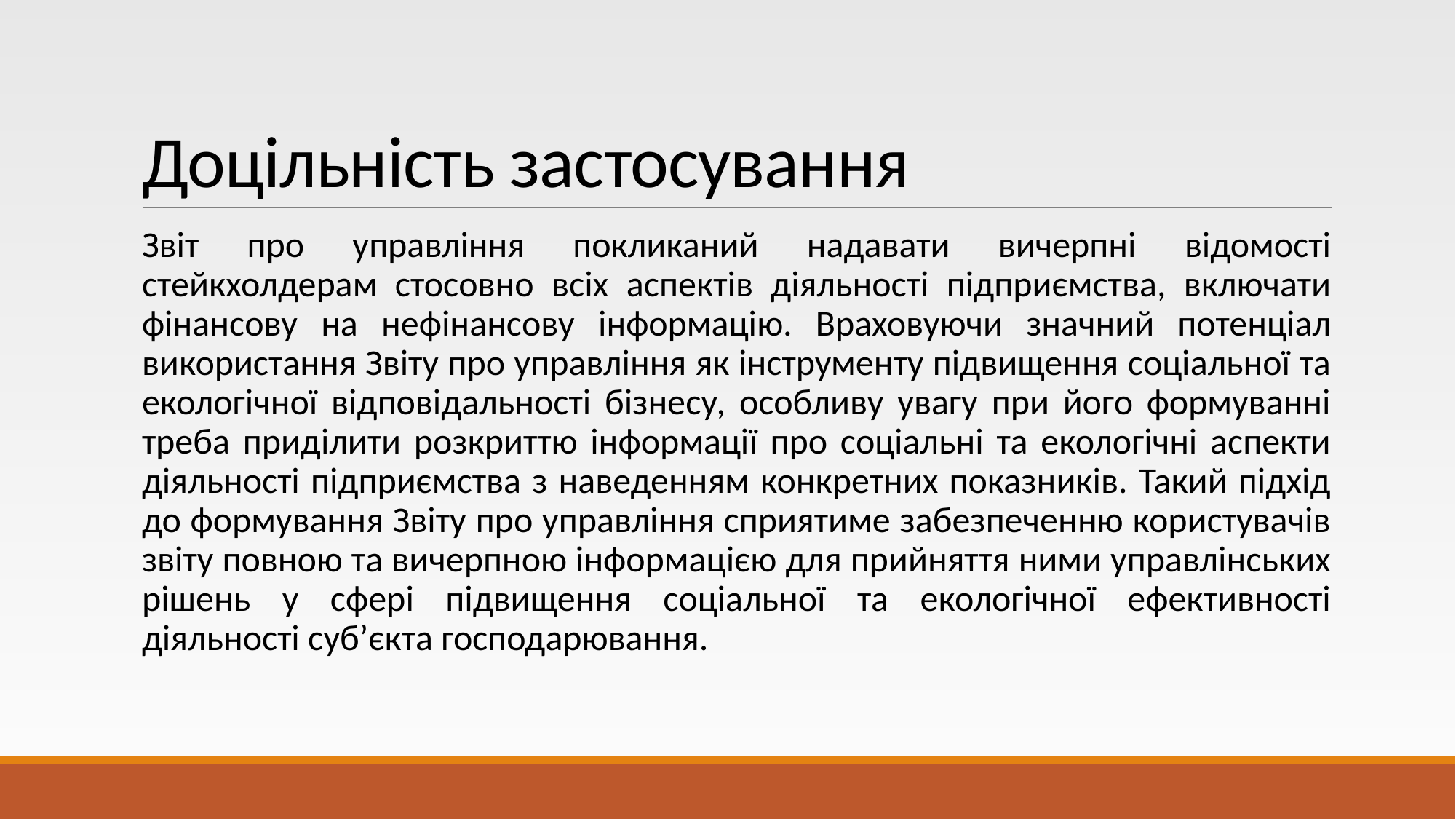

# Доцільність застосування
Звіт про управління покликаний надавати вичерпні відомості стейкхолдерам стосовно всіх аспектів діяльності підприємства, включати фінансову на нефінансову інформацію. Враховуючи значний потенціал використання Звіту про управління як інструменту підвищення соціальної та екологічної відповідальності бізнесу, особливу увагу при його формуванні треба приділити розкриттю інформації про соціальні та екологічні аспекти діяльності підприємства з наведенням конкретних показників. Такий підхід до формування Звіту про управління сприятиме забезпеченню користувачів звіту повною та вичерпною інформацією для прийняття ними управлінських рішень у сфері підвищення соціальної та екологічної ефективності діяльності суб’єкта господарювання.